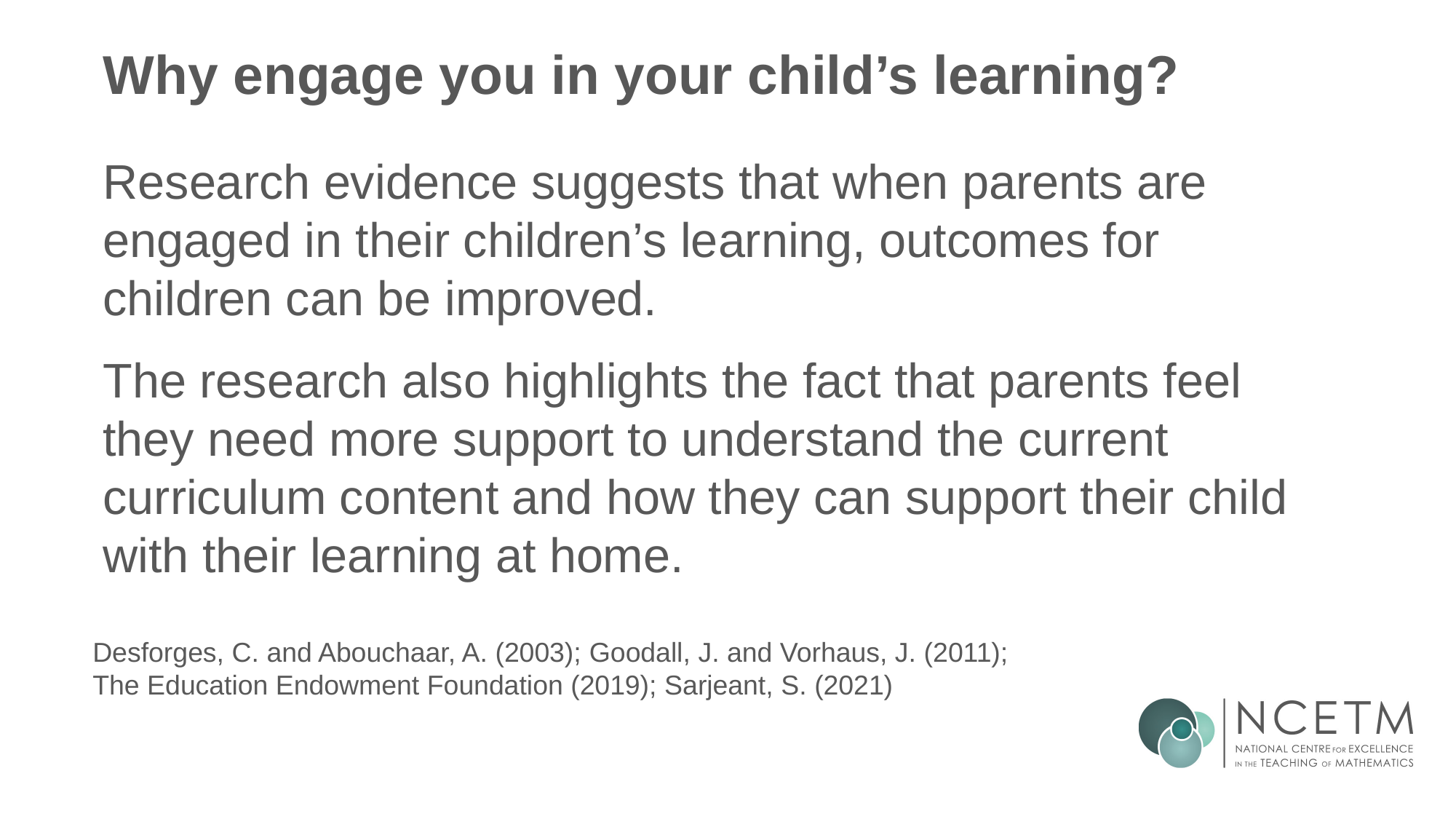

# Why engage you in your child’s learning?
Research evidence suggests that when parents are engaged in their children’s learning, outcomes for children can be improved.
The research also highlights the fact that parents feel they need more support to understand the current curriculum content and how they can support their child with their learning at home.
Desforges, C. and Abouchaar, A. (2003); Goodall, J. and Vorhaus, J. (2011);
The Education Endowment Foundation (2019); Sarjeant, S. (2021)